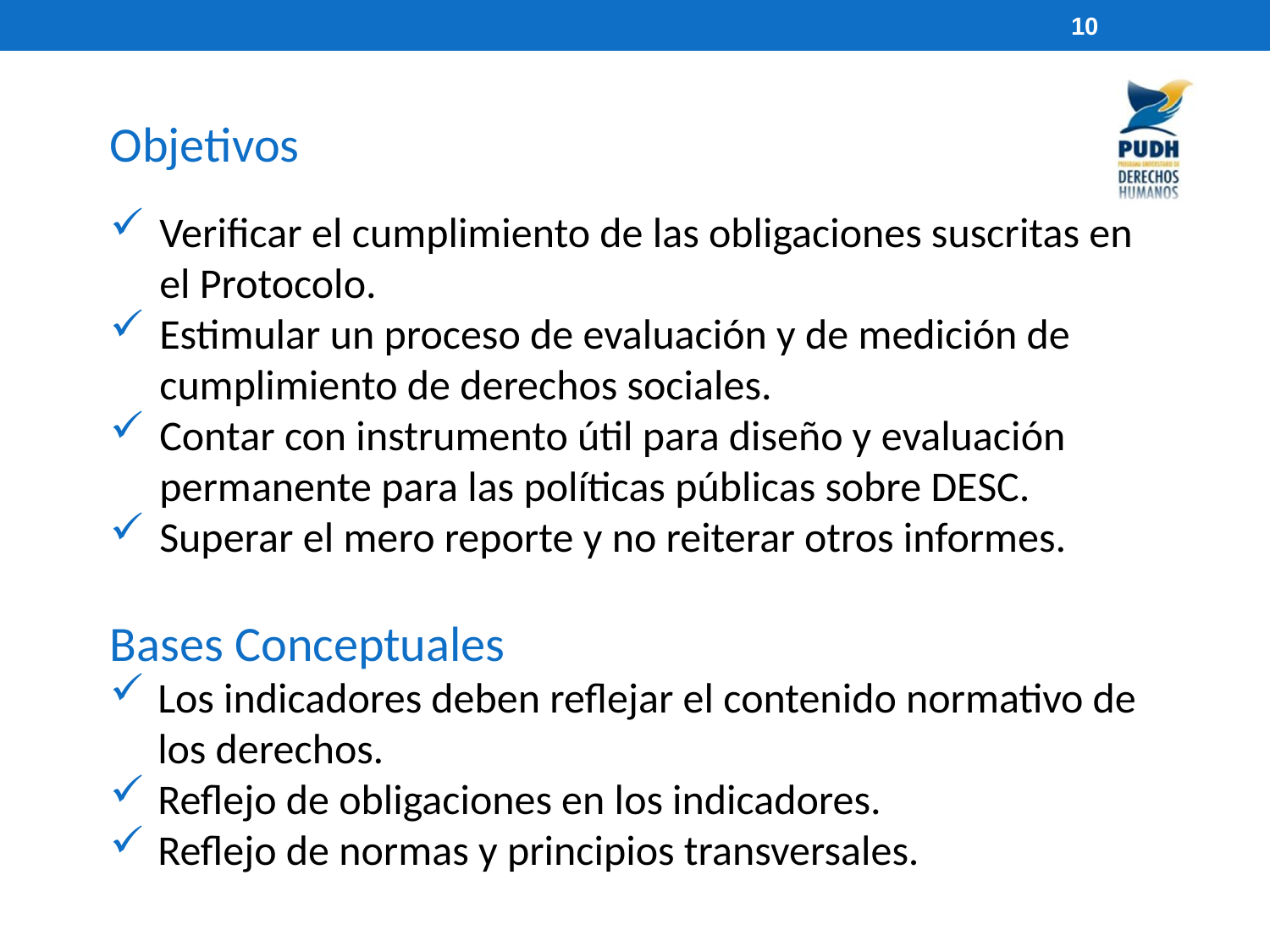

10
Objetivos

Verificar el cumplimiento de las obligaciones suscritas en el Protocolo.
Estimular un proceso de evaluación y de medición de cumplimiento de derechos sociales.
Contar con instrumento útil para diseño y evaluación permanente para las políticas públicas sobre DESC.
Superar el mero reporte y no reiterar otros informes.

Bases Conceptuales
Los indicadores deben reflejar el contenido normativo de los derechos.
Reflejo de obligaciones en los indicadores.
Reflejo de normas y principios transversales.